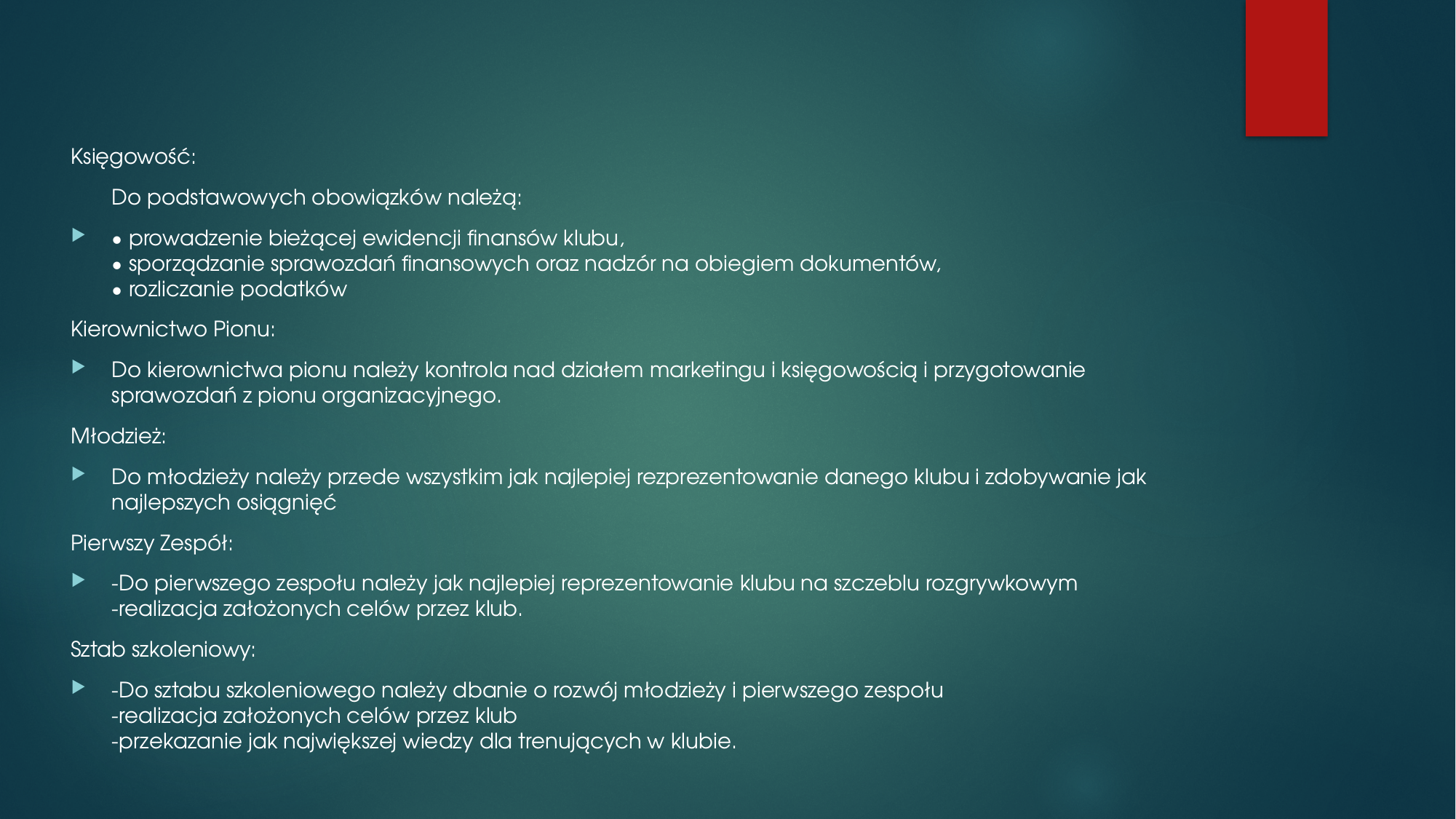

#
Księgowość:
       Do podstawowych obowiązków należą:
• prowadzenie bieżącej ewidencji finansów klubu,
• sporządzanie sprawozdań finansowych oraz nadzór na obiegiem dokumentów,
• rozliczanie podatków
Kierownictwo Pionu:
Do kierownictwa pionu należy kontrola nad działem marketingu i księgowością i przygotowanie sprawozdań z pionu organizacyjnego.
Młodzież:
Do młodzieży należy przede wszystkim jak najlepiej rezprezentowanie danego klubu i zdobywanie jak najlepszych osiągnięć
Pierwszy Zespół:
-Do pierwszego zespołu należy jak najlepiej reprezentowanie klubu na szczeblu rozgrywkowym
-realizacja założonych celów przez klub.
Sztab szkoleniowy:
-Do sztabu szkoleniowego należy dbanie o rozwój młodzieży i pierwszego zespołu
-realizacja założonych celów przez klub
-przekazanie jak największej wiedzy dla trenujących w klubie.